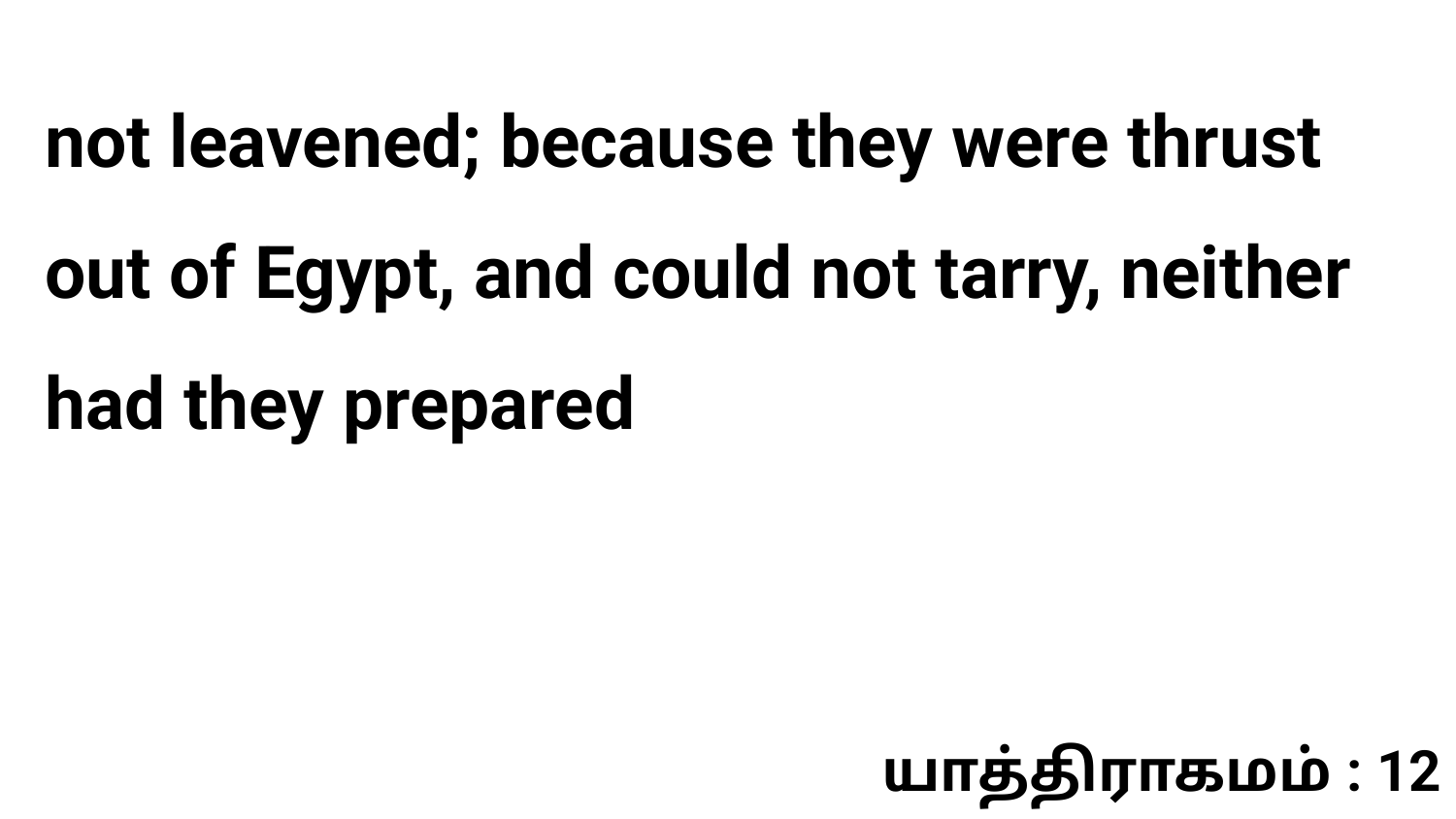

not leavened; because they were thrust out of Egypt, and could not tarry, neither had they prepared
யாத்திராகமம் : 12